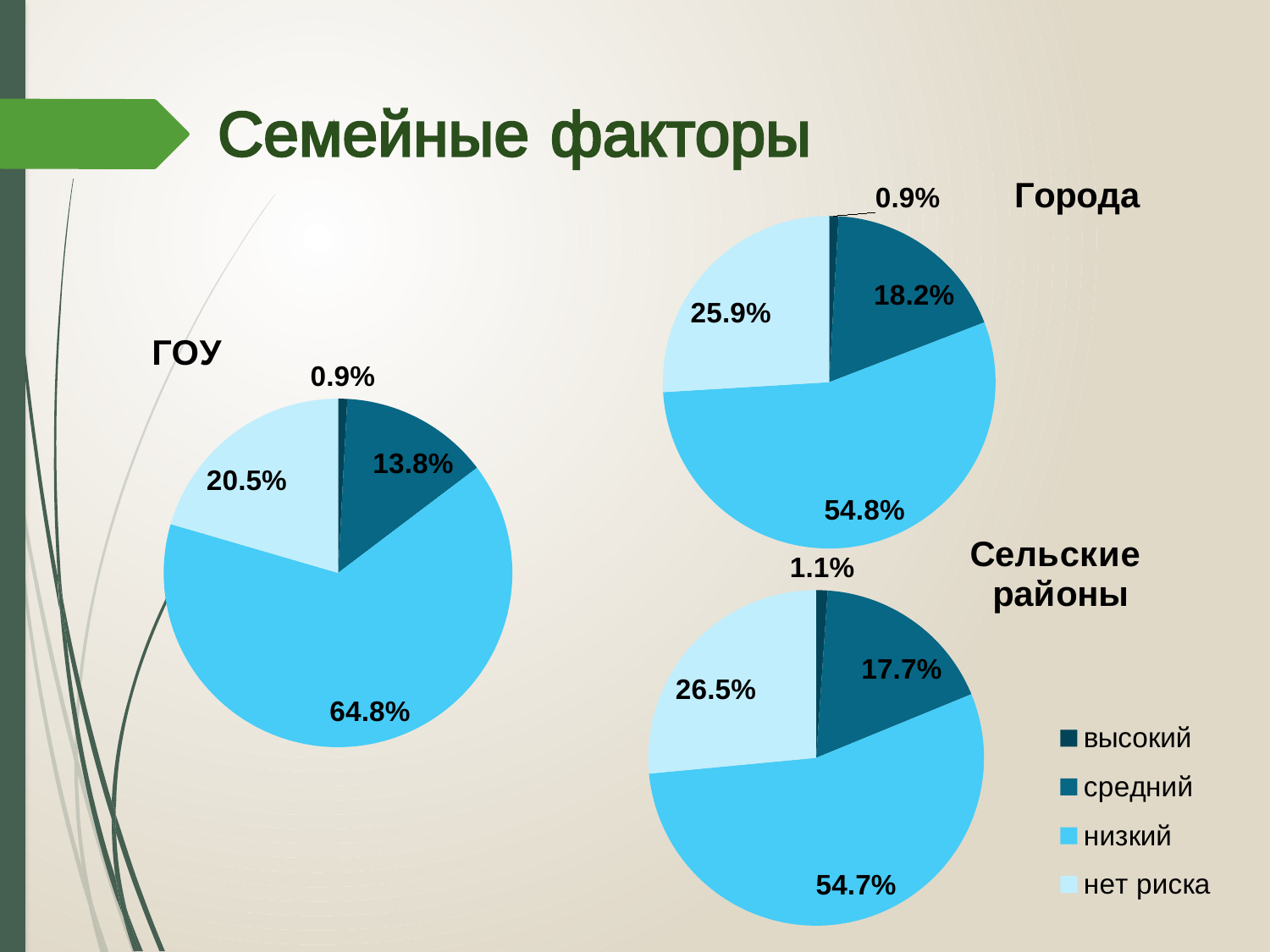

# Семейные факторы

### Chart: Города

| Category | Семейный фактор риска в городах Республики Коми |
|---|---|
| высокий   | 0.009000000000000003 |
| средний | 0.18200000000000002 |
| низкий  | 0.548 |
| нет риска | 0.259 |

### Chart: ГОУ

| Category | Семейный фактор риска в ГОУ Республики Коми |
|---|---|
| высокий   | 0.0085 |
| средний | 0.13840000000000002 |
| низкий  | 0.6483000000000001 |
| нет риска | 0.2048 |

### Chart: Сельские
районы

| Category | Семейный фактор риска в сельский районах Республики Коми |
|---|---|
| высокий   | 0.010999999999999998 |
| средний | 0.17700000000000002 |
| низкий  | 0.547 |
| нет риска | 0.265 |